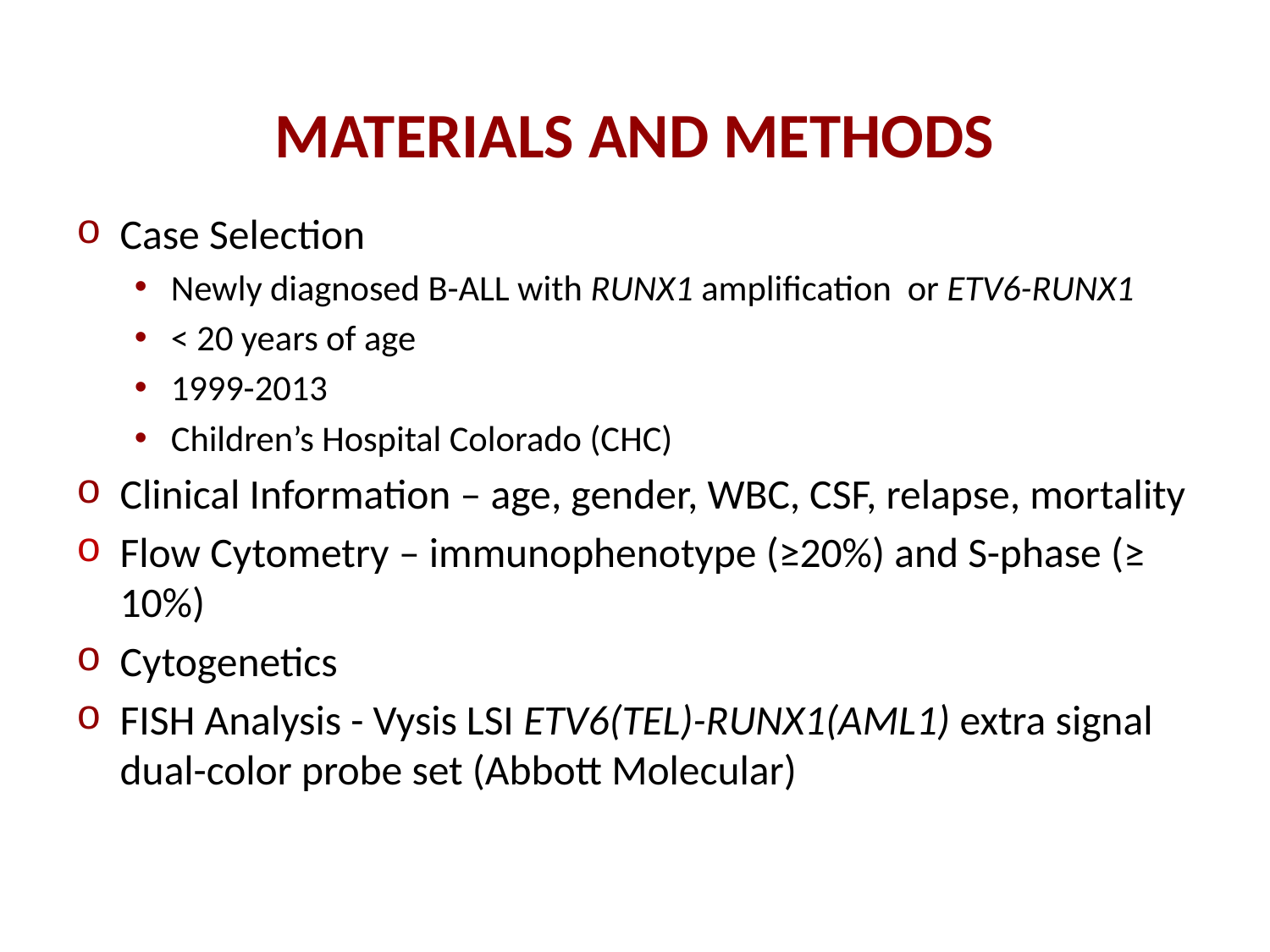

# MATERIALS AND METHODS
Case Selection
Newly diagnosed B-ALL with RUNX1 amplification  or ETV6-RUNX1
< 20 years of age
1999-2013
Children’s Hospital Colorado (CHC)
Clinical Information – age, gender, WBC, CSF, relapse, mortality
Flow Cytometry – immunophenotype (≥20%) and S-phase (≥ 10%)
Cytogenetics
FISH Analysis - Vysis LSI ETV6(TEL)-RUNX1(AML1) extra signal dual-color probe set (Abbott Molecular)